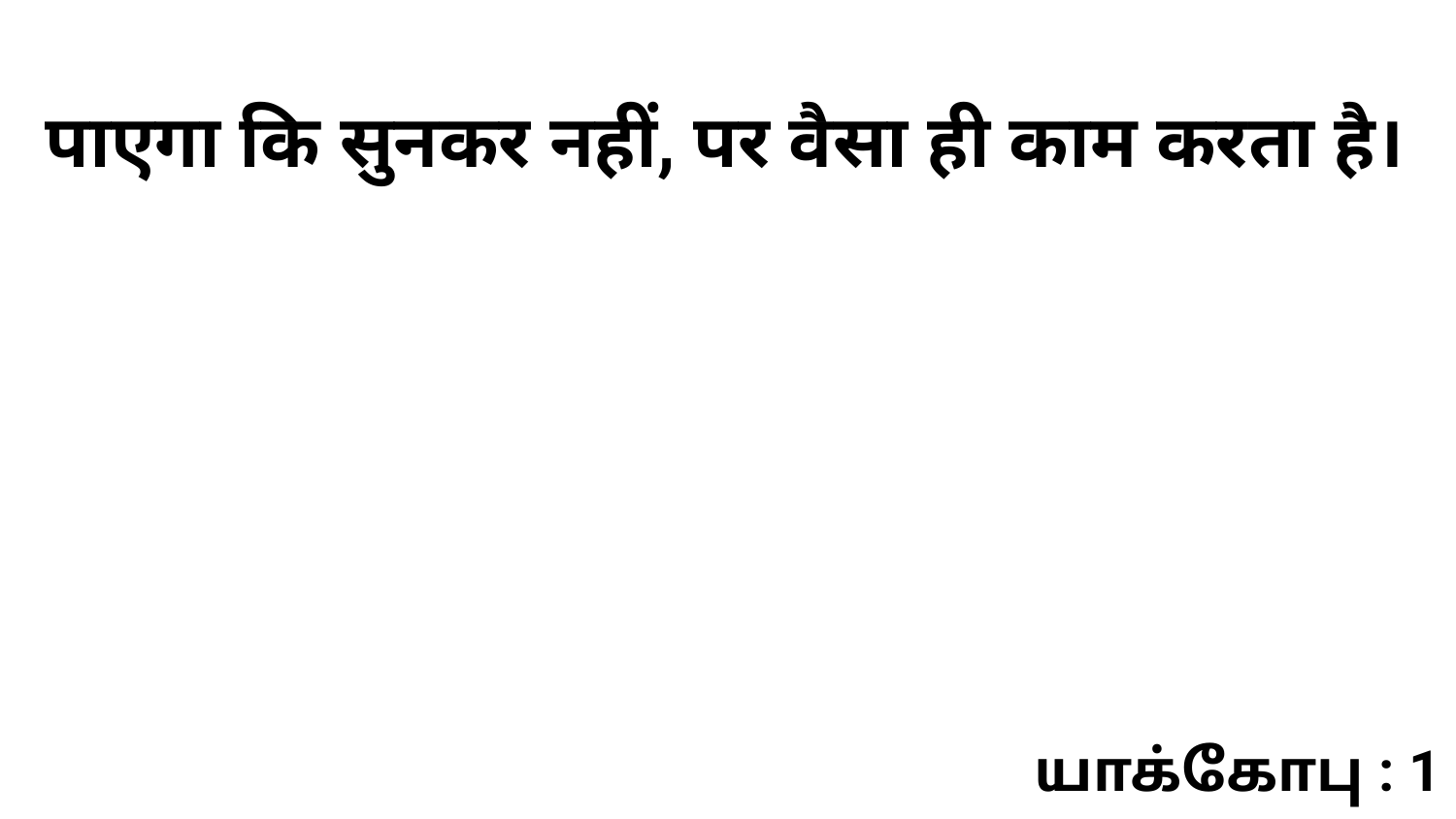

पाएगा कि सुनकर नहीं, पर वैसा ही काम करता है।
யாக்கோபு : 1